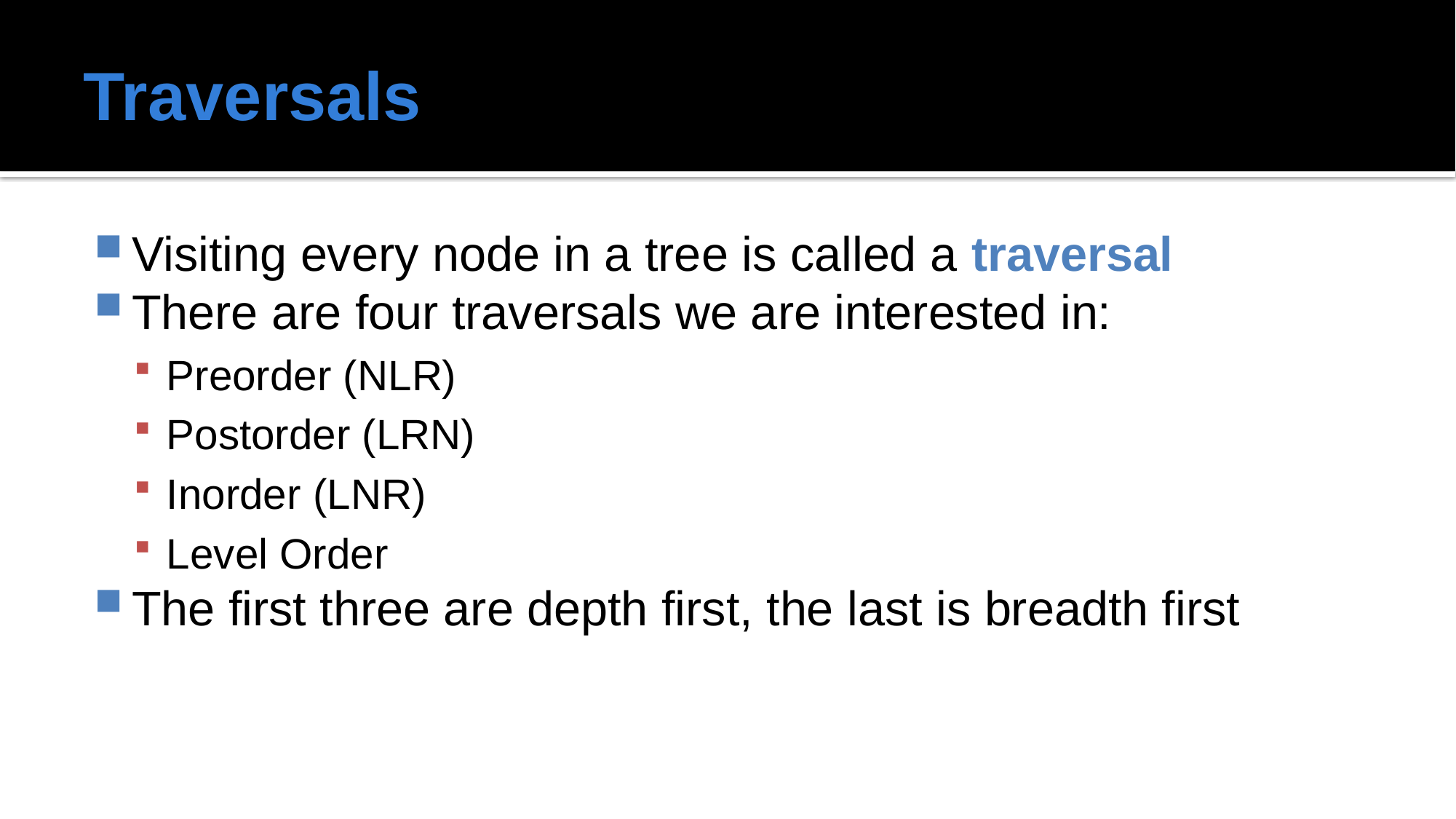

# Traversals
Visiting every node in a tree is called a traversal
There are four traversals we are interested in:
Preorder (NLR)
Postorder (LRN)
Inorder (LNR)
Level Order
The first three are depth first, the last is breadth first